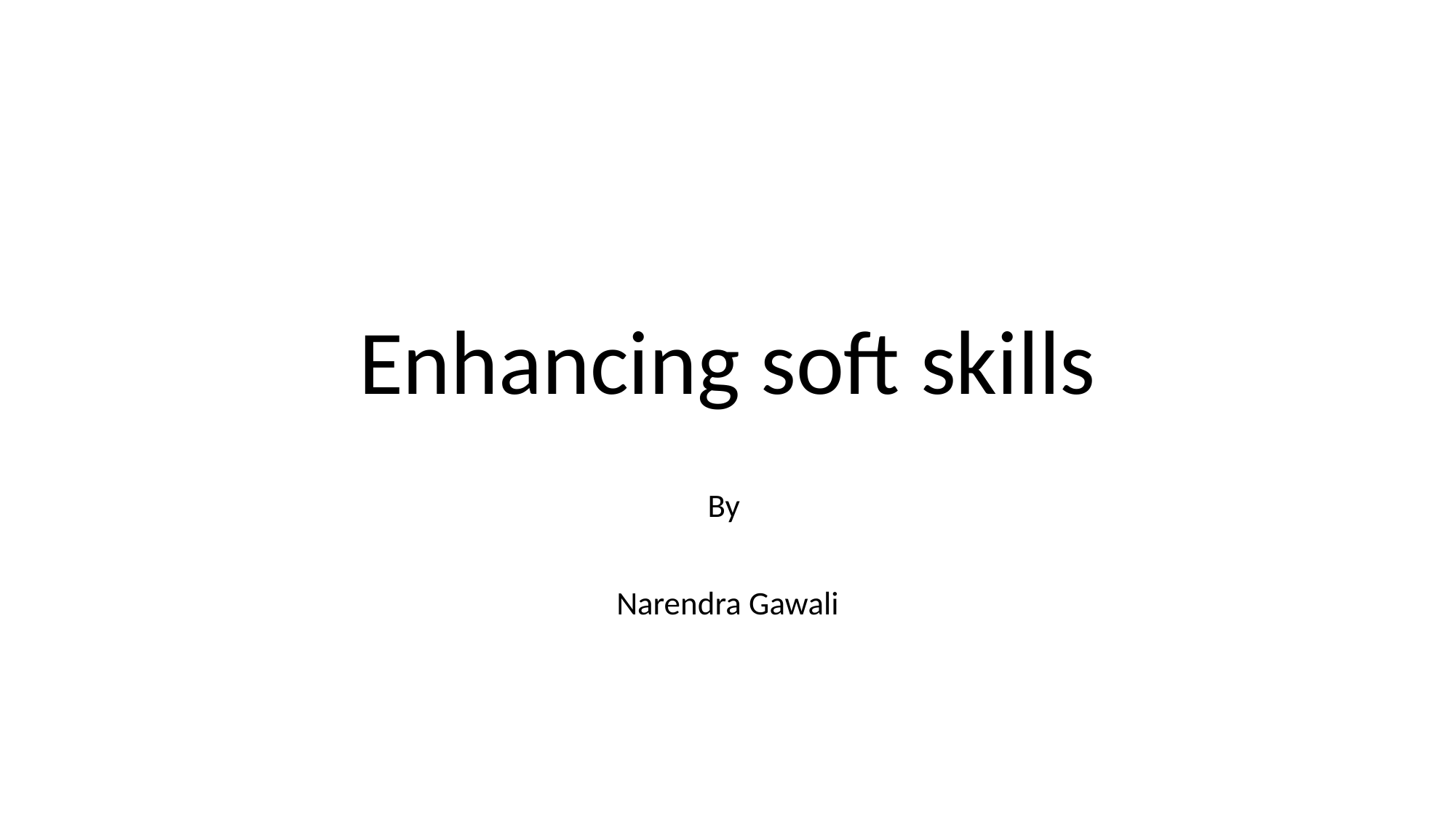

# Enhancing soft skills

By

Narendra Gawali